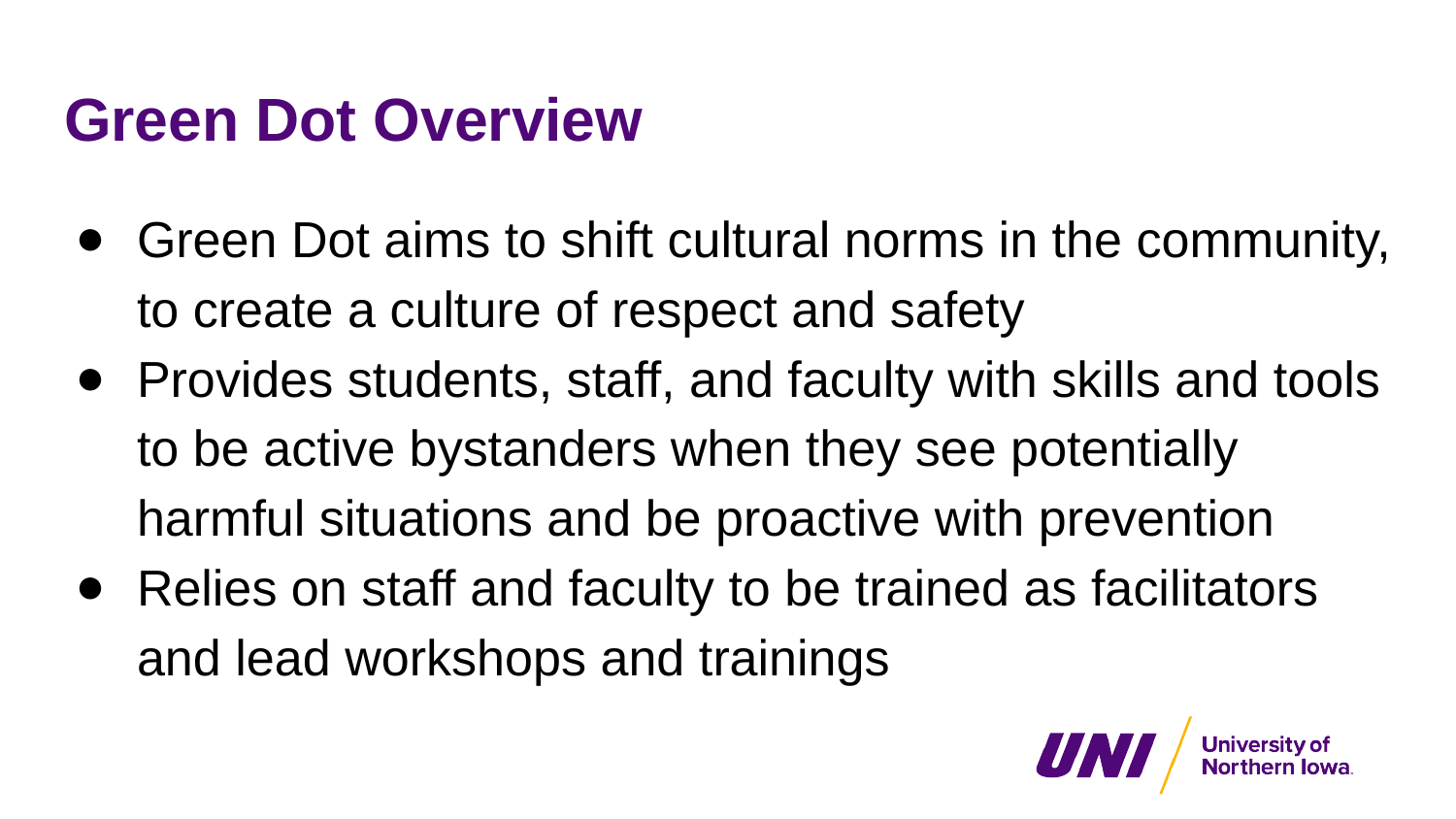

# Green Dot Overview
Green Dot aims to shift cultural norms in the community, to create a culture of respect and safety
Provides students, staff, and faculty with skills and tools to be active bystanders when they see potentially harmful situations and be proactive with prevention
Relies on staff and faculty to be trained as facilitators and lead workshops and trainings